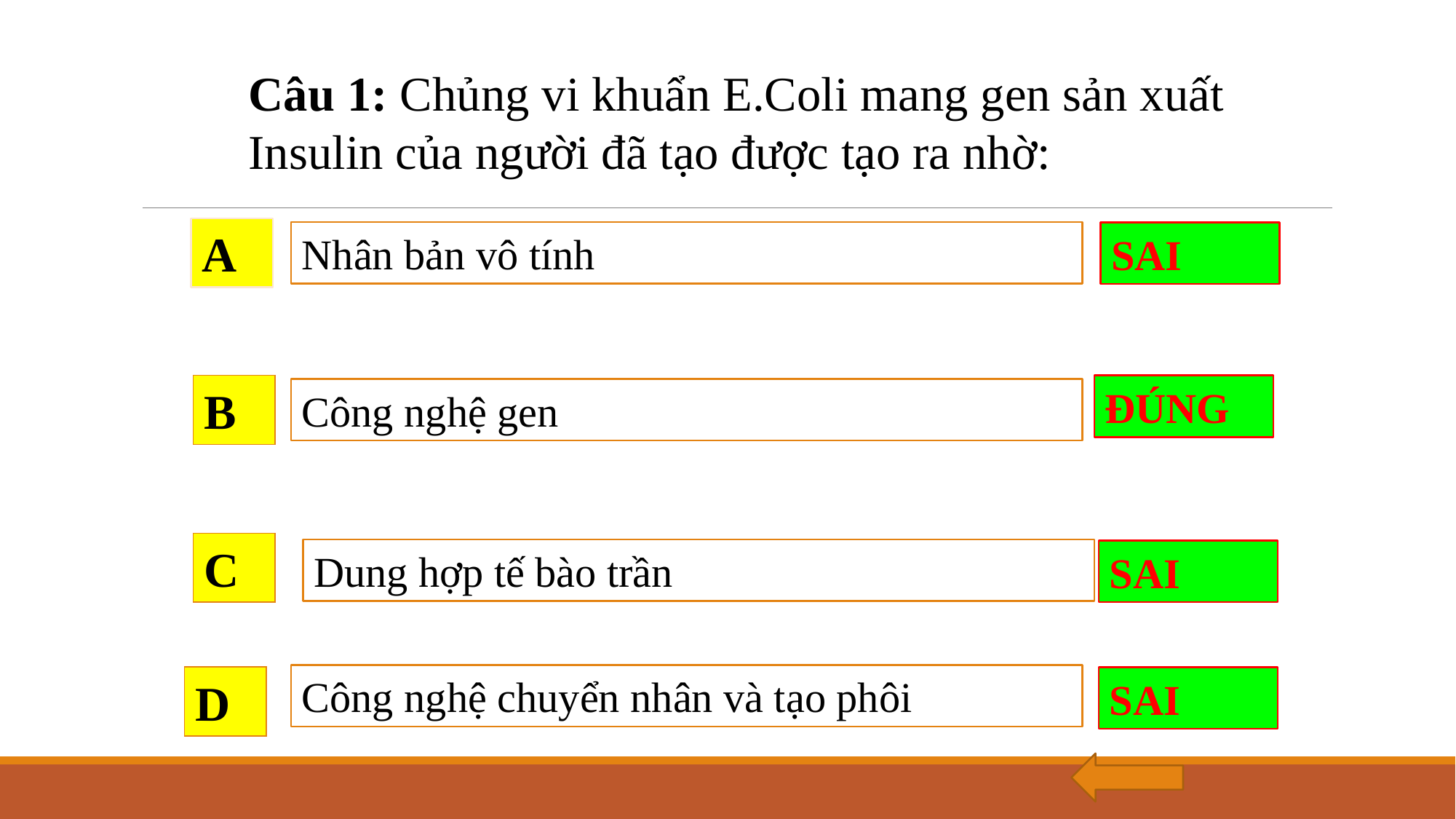

Câu 1: Chủng vi khuẩn E.Coli mang gen sản xuất Insulin của người đã tạo được tạo ra nhờ:
A
Nhân bản vô tính
SAI
B
ĐÚNG
Công nghệ gen

C
Dung hợp tế bào trần
SAI
Công nghệ chuyển nhân và tạo phôi
D
SAI